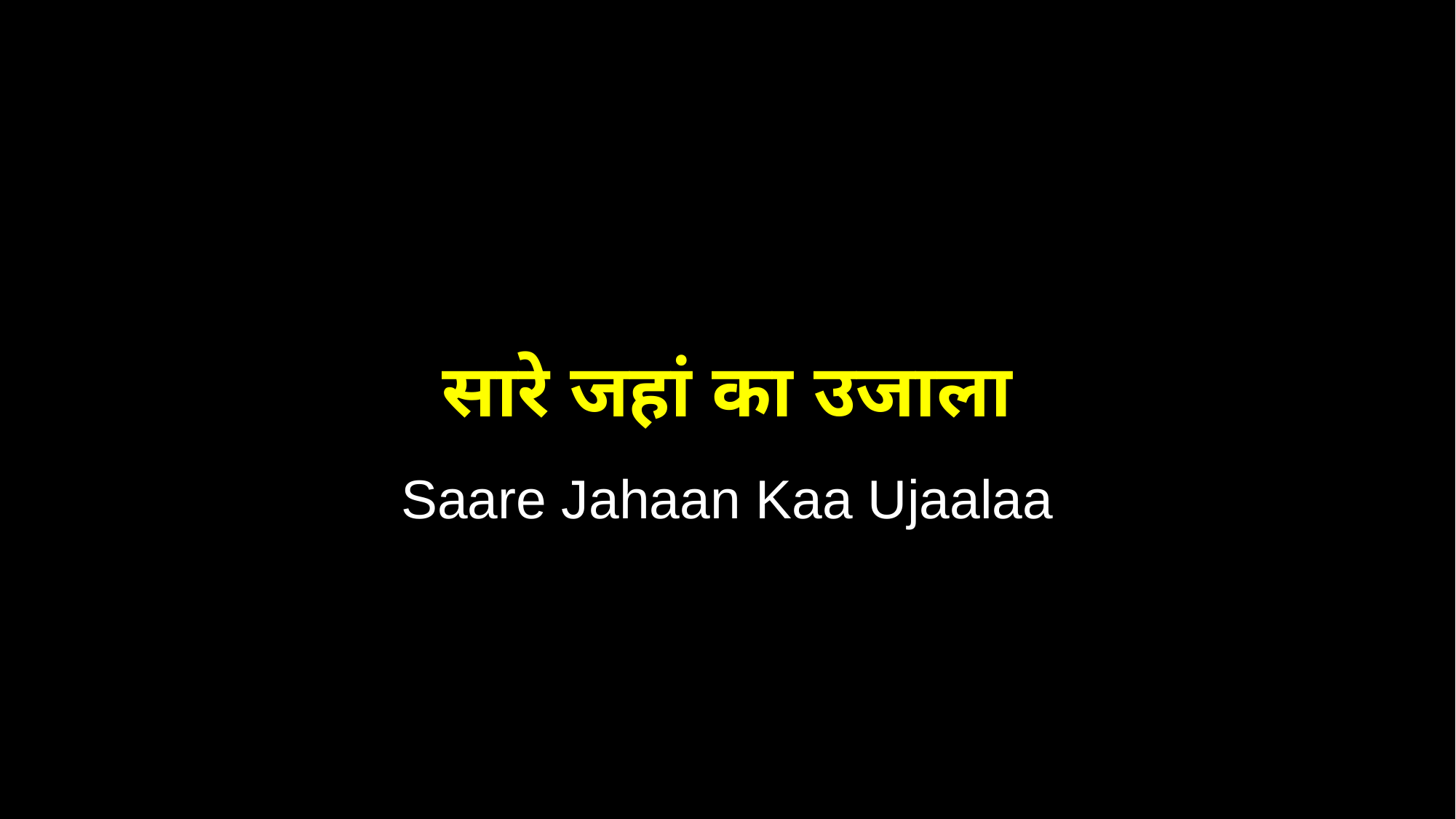

सारे जहां का उजाला
Saare Jahaan Kaa Ujaalaa